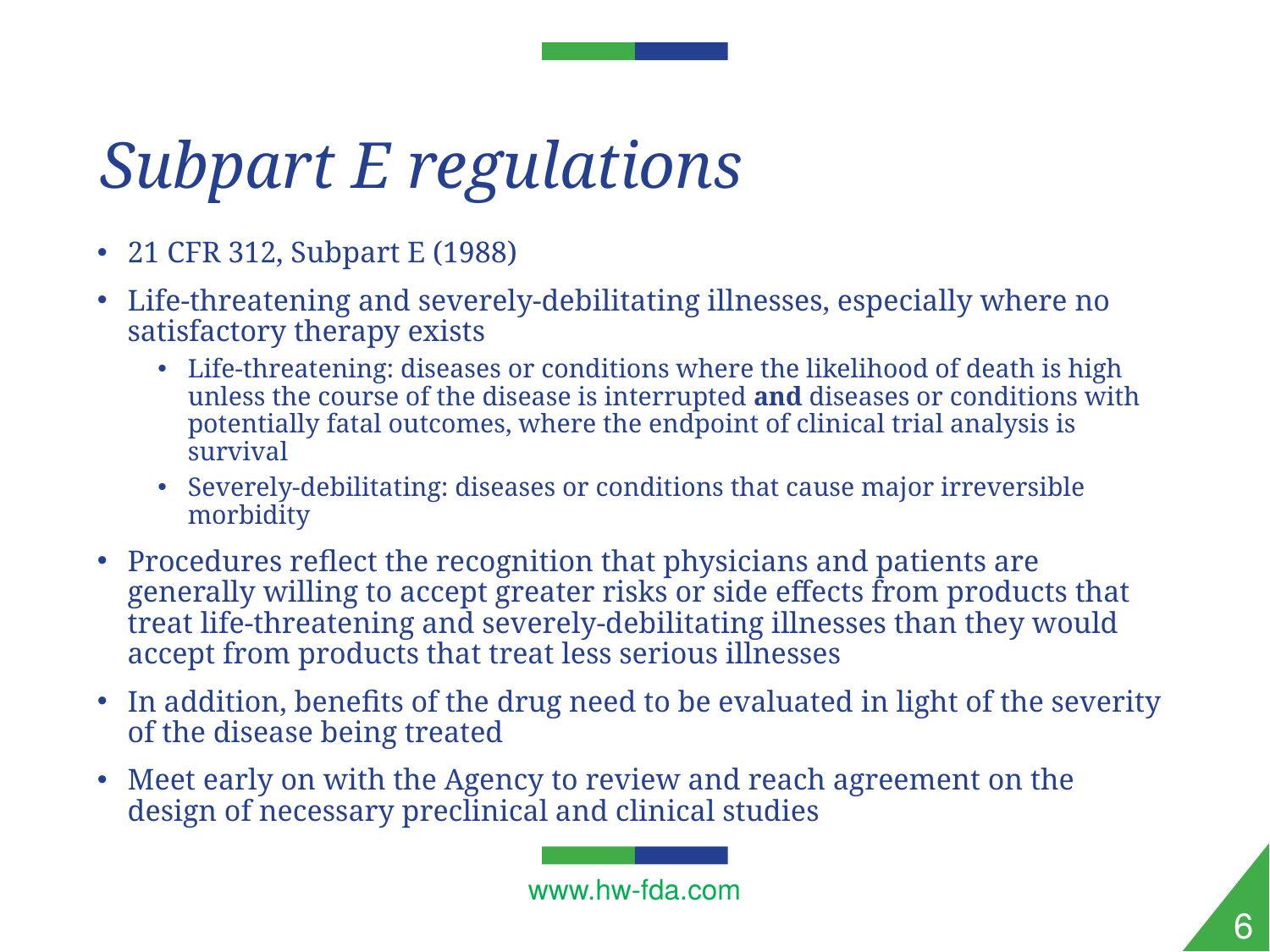

Subpart E regulations
21 CFR 312, Subpart E (1988)
Life-threatening and severely-debilitating illnesses, especially where no satisfactory therapy exists
Life-threatening: diseases or conditions where the likelihood of death is high unless the course of the disease is interrupted and diseases or conditions with potentially fatal outcomes, where the endpoint of clinical trial analysis is survival
Severely-debilitating: diseases or conditions that cause major irreversible morbidity
Procedures reflect the recognition that physicians and patients are generally willing to accept greater risks or side effects from products that treat life-threatening and severely-debilitating illnesses than they would accept from products that treat less serious illnesses
In addition, benefits of the drug need to be evaluated in light of the severity of the disease being treated
Meet early on with the Agency to review and reach agreement on the design of necessary preclinical and clinical studies

6